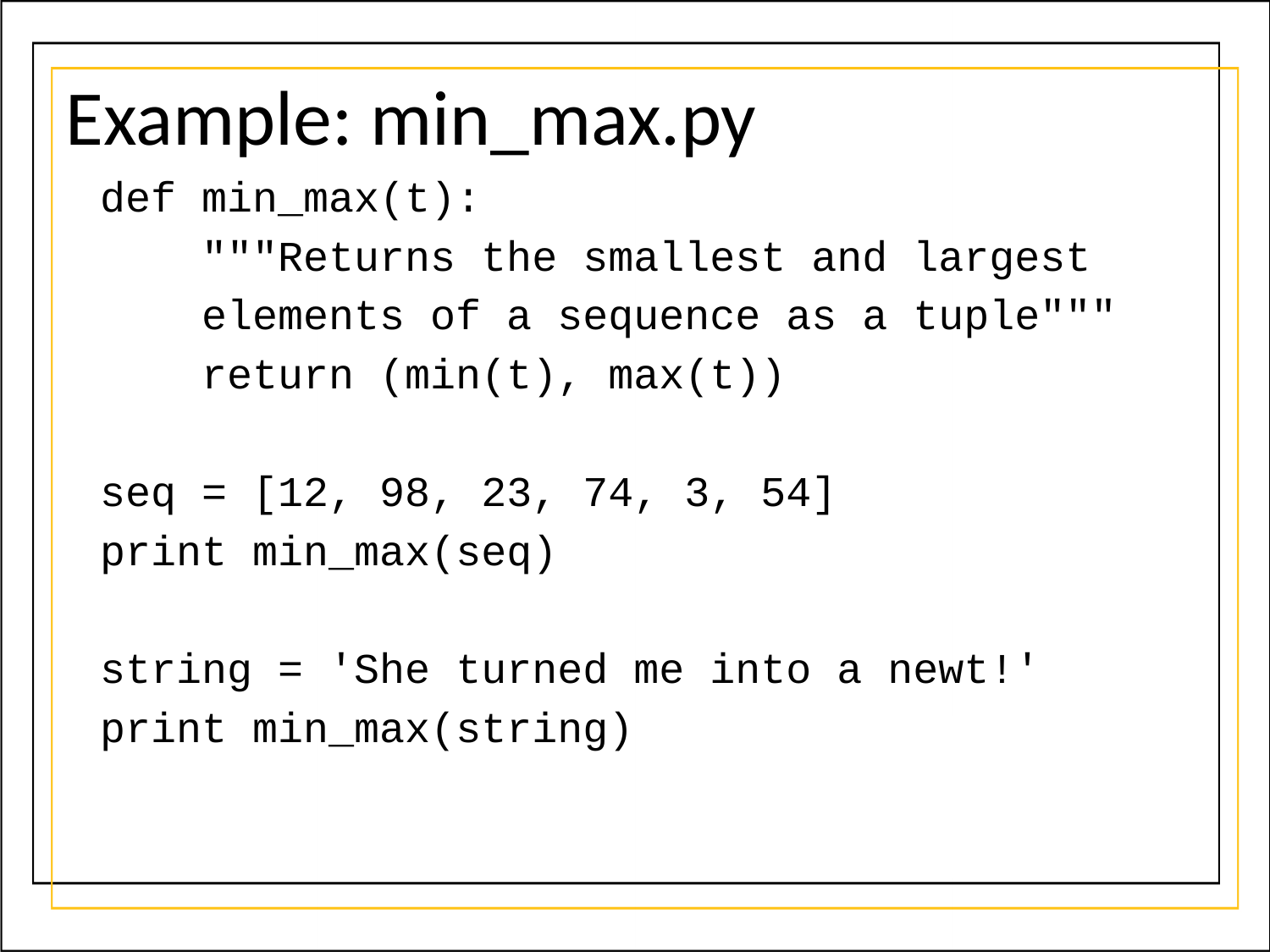

# Example: min_max.py
def min_max(t):
    """Returns the smallest and largest
    elements of a sequence as a tuple"""
    return (min(t), max(t))

seq = [12, 98, 23, 74, 3, 54]
print min_max(seq)

string = 'She turned me into a newt!'
print min_max(string)